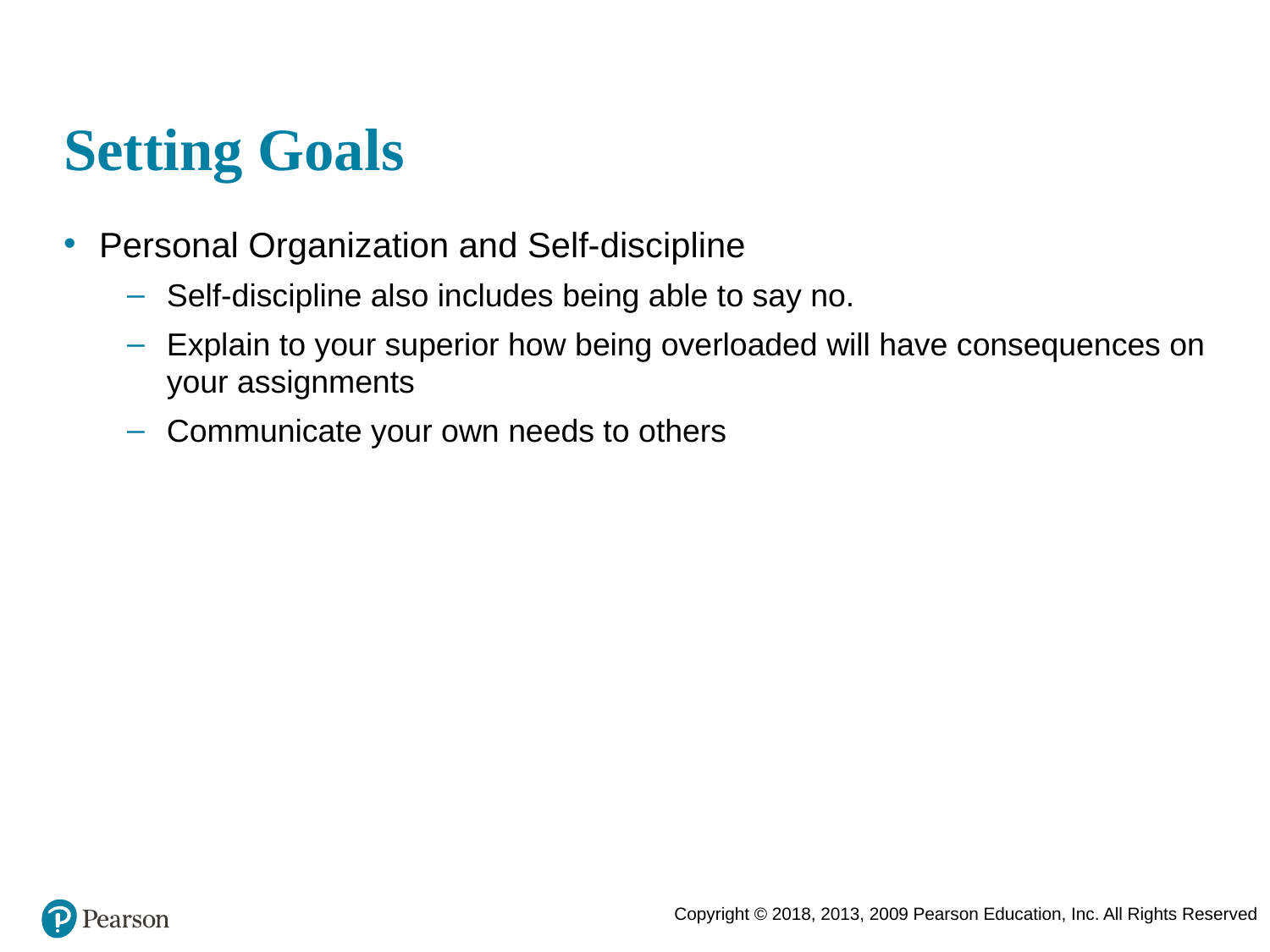

# Setting Goals
Personal Organization and Self-discipline
Self-discipline also includes being able to say no.
Explain to your superior how being overloaded will have consequences on your assignments
Communicate your own needs to others